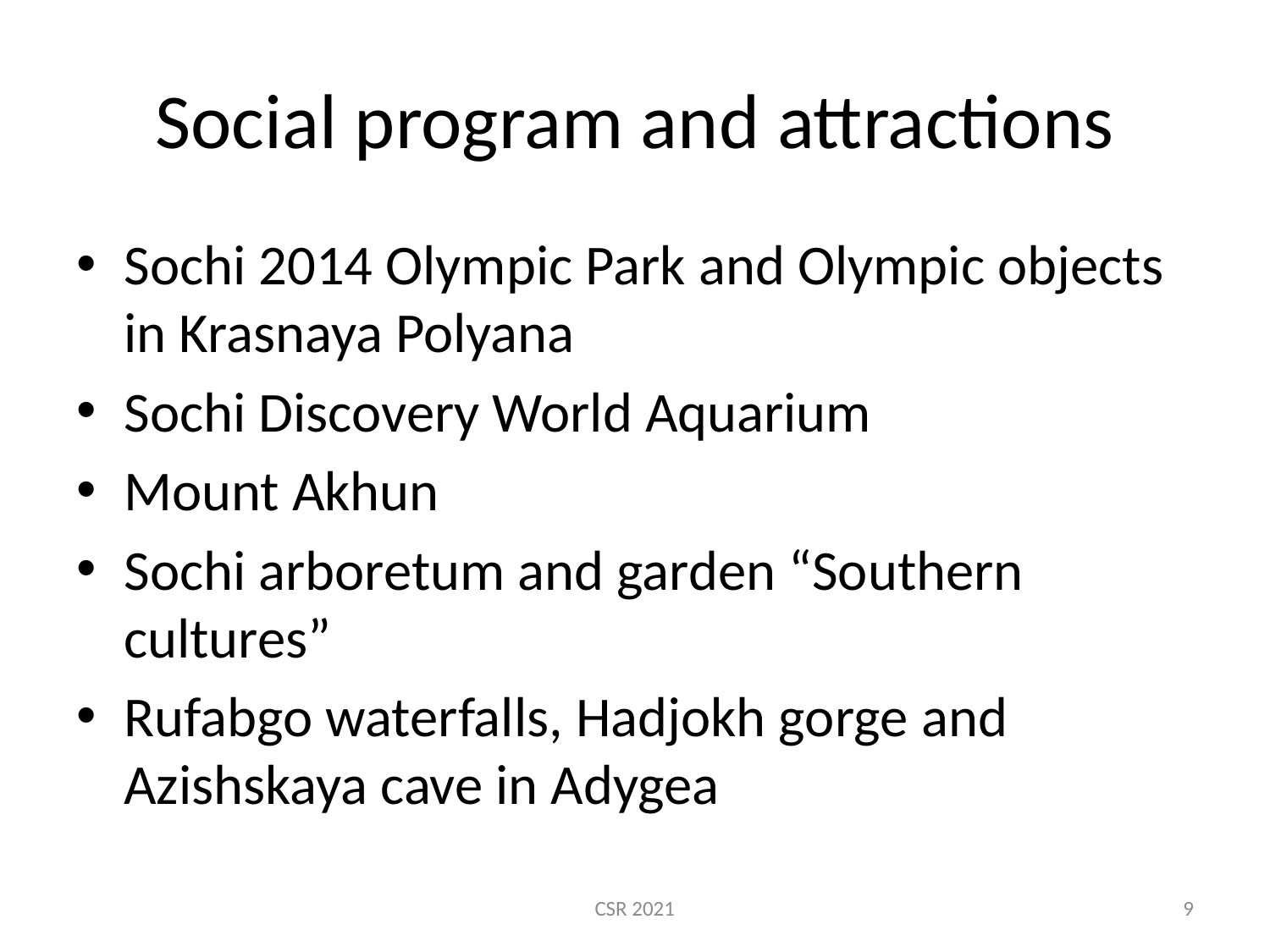

# Social program and attractions
Sochi 2014 Olympic Park and Olympic objects in Krasnaya Polyana
Sochi Discovery World Aquarium
Mount Akhun
Sochi arboretum and garden “Southern cultures”
Rufabgo waterfalls, Hadjokh gorge and Azishskaya cave in Adygea
CSR 2021
9